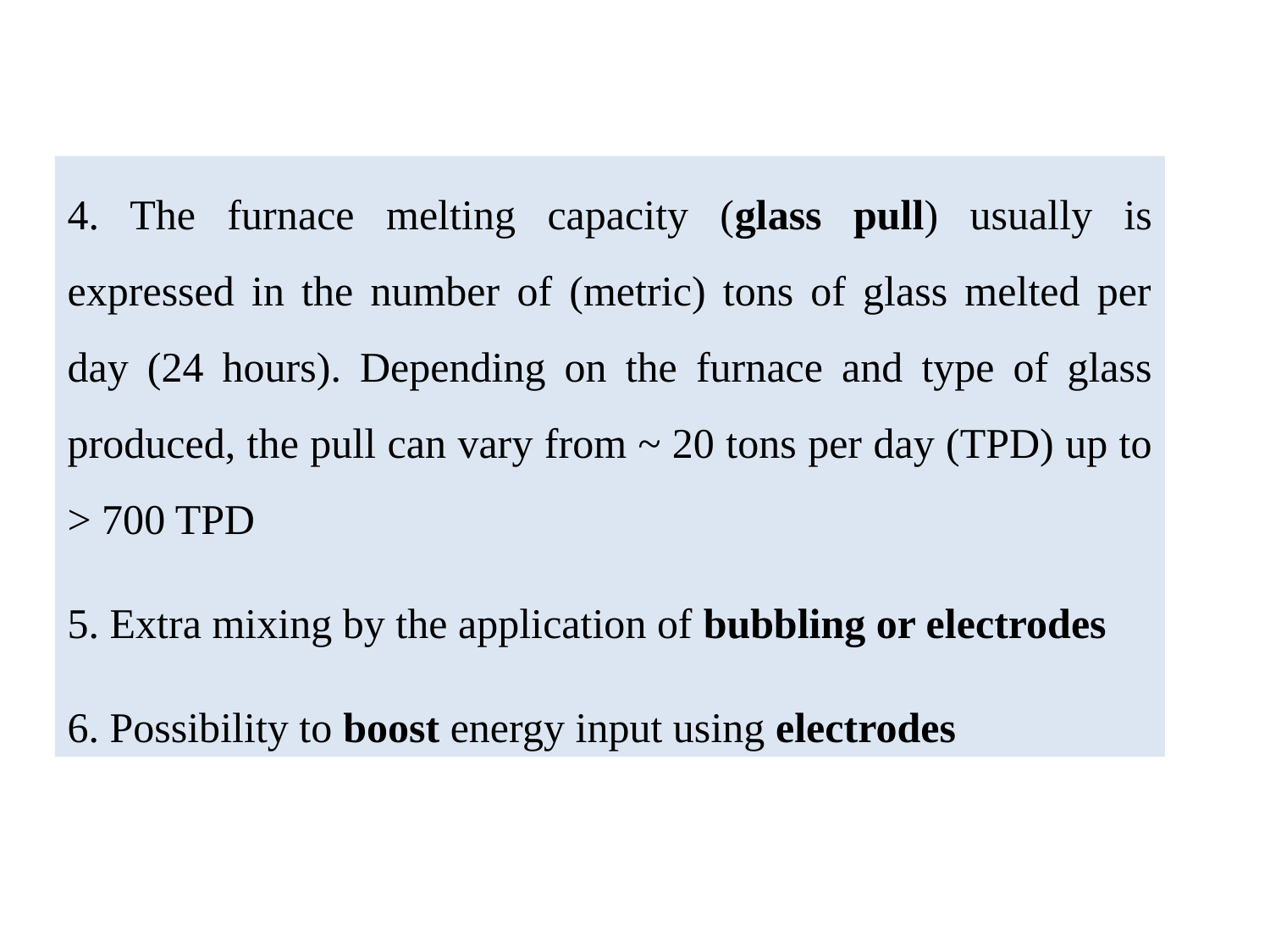

4. The furnace melting capacity (glass pull) usually is expressed in the number of (metric) tons of glass melted per day (24 hours). Depending on the furnace and type of glass produced, the pull can vary from ~ 20 tons per day (TPD) up to > 700 TPD
5. Extra mixing by the application of bubbling or electrodes
6. Possibility to boost energy input using electrodes